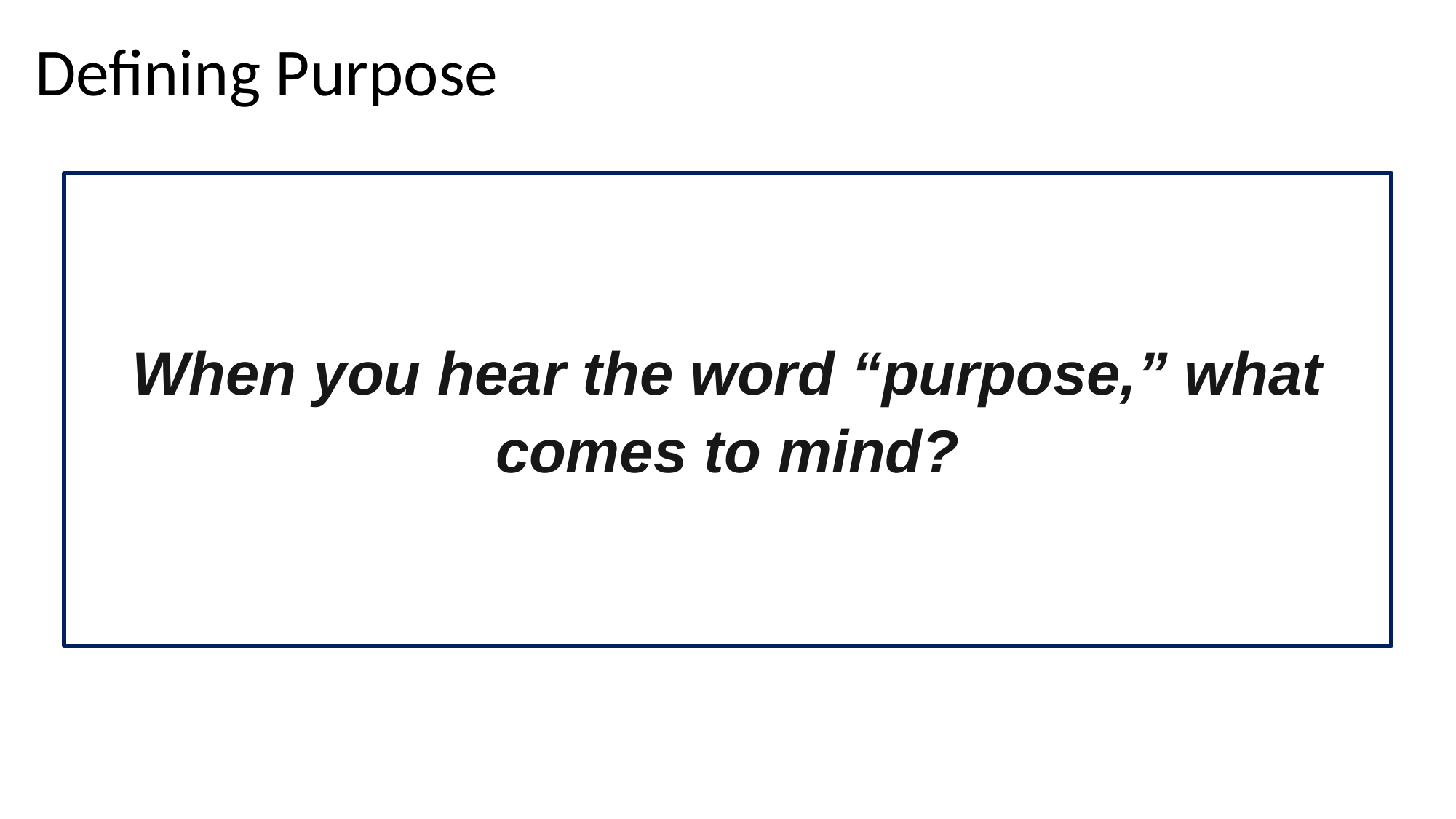

Defining Purpose

When you hear the word “purpose,” what comes to mind?